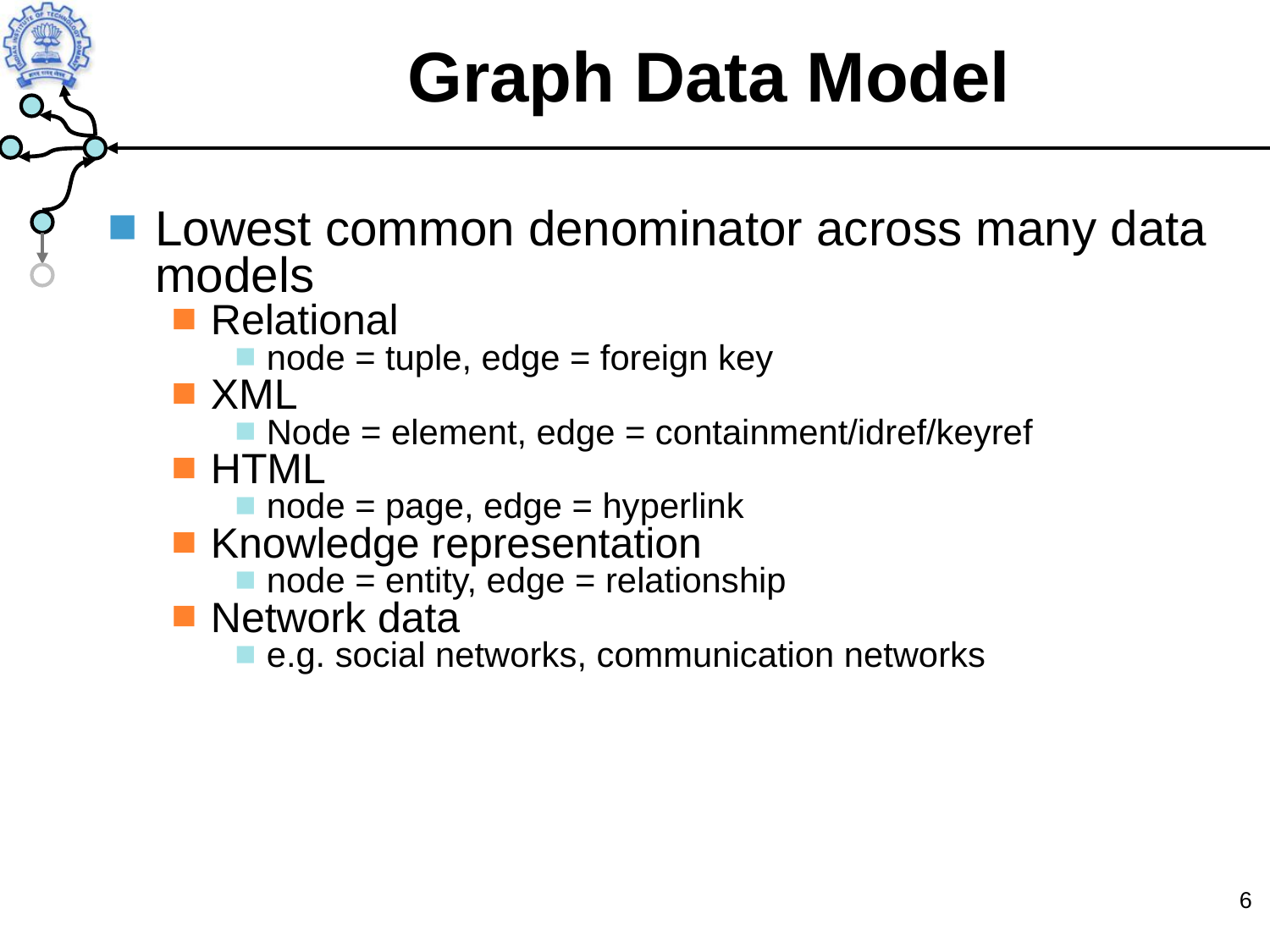

Graph Data Model
Lowest common denominator across many data models
Relational
node = tuple, edge = foreign key
XML
Node = element, edge = containment/idref/keyref
HTML
node = page, edge = hyperlink
Knowledge representation
node = entity, edge = relationship
Network data
e.g. social networks, communication networks
6